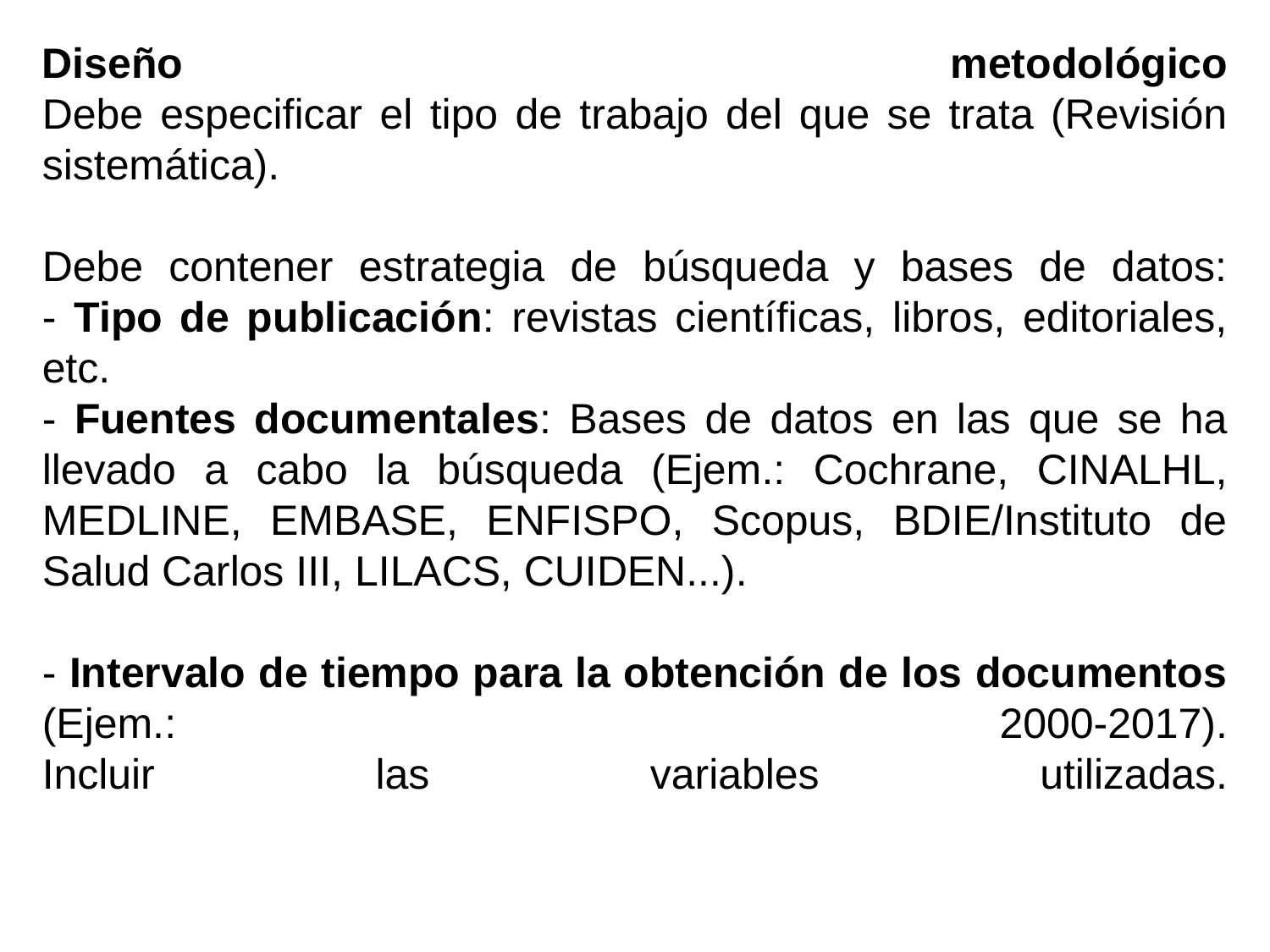

Diseño metodológico
Debe especificar el tipo de trabajo del que se trata (Revisión sistemática).
Debe contener estrategia de búsqueda y bases de datos:
- Tipo de publicación: revistas científicas, libros, editoriales, etc.
- Fuentes documentales: Bases de datos en las que se ha llevado a cabo la búsqueda (Ejem.: Cochrane, CINALHL, MEDLINE, EMBASE, ENFISPO, Scopus, BDIE/Instituto de
Salud Carlos III, LILACS, CUIDEN...).
- Intervalo de tiempo para la obtención de los documentos (Ejem.: 2000-2017).
Incluir las variables utilizadas.